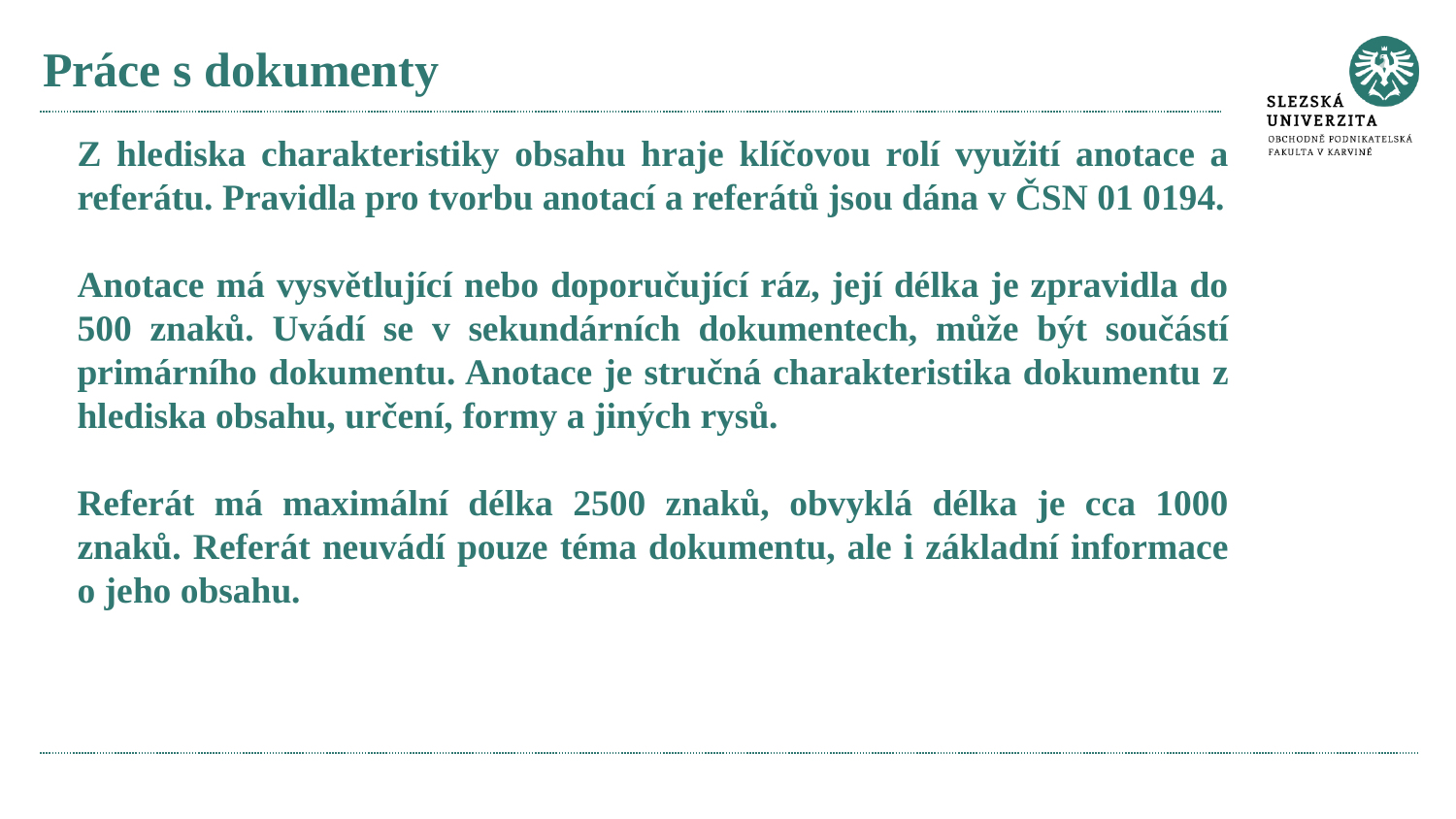

# Práce s dokumenty
Z hlediska charakteristiky obsahu hraje klíčovou rolí využití anotace a referátu. Pravidla pro tvorbu anotací a referátů jsou dána v ČSN 01 0194.

Anotace má vysvětlující nebo doporučující ráz, její délka je zpravidla do 500 znaků. Uvádí se v sekundárních dokumentech, může být součástí primárního dokumentu. Anotace je stručná charakteristika dokumentu z hlediska obsahu, určení, formy a jiných rysů.

Referát má maximální délka 2500 znaků, obvyklá délka je cca 1000 znaků. Referát neuvádí pouze téma dokumentu, ale i základní informace o jeho obsahu.